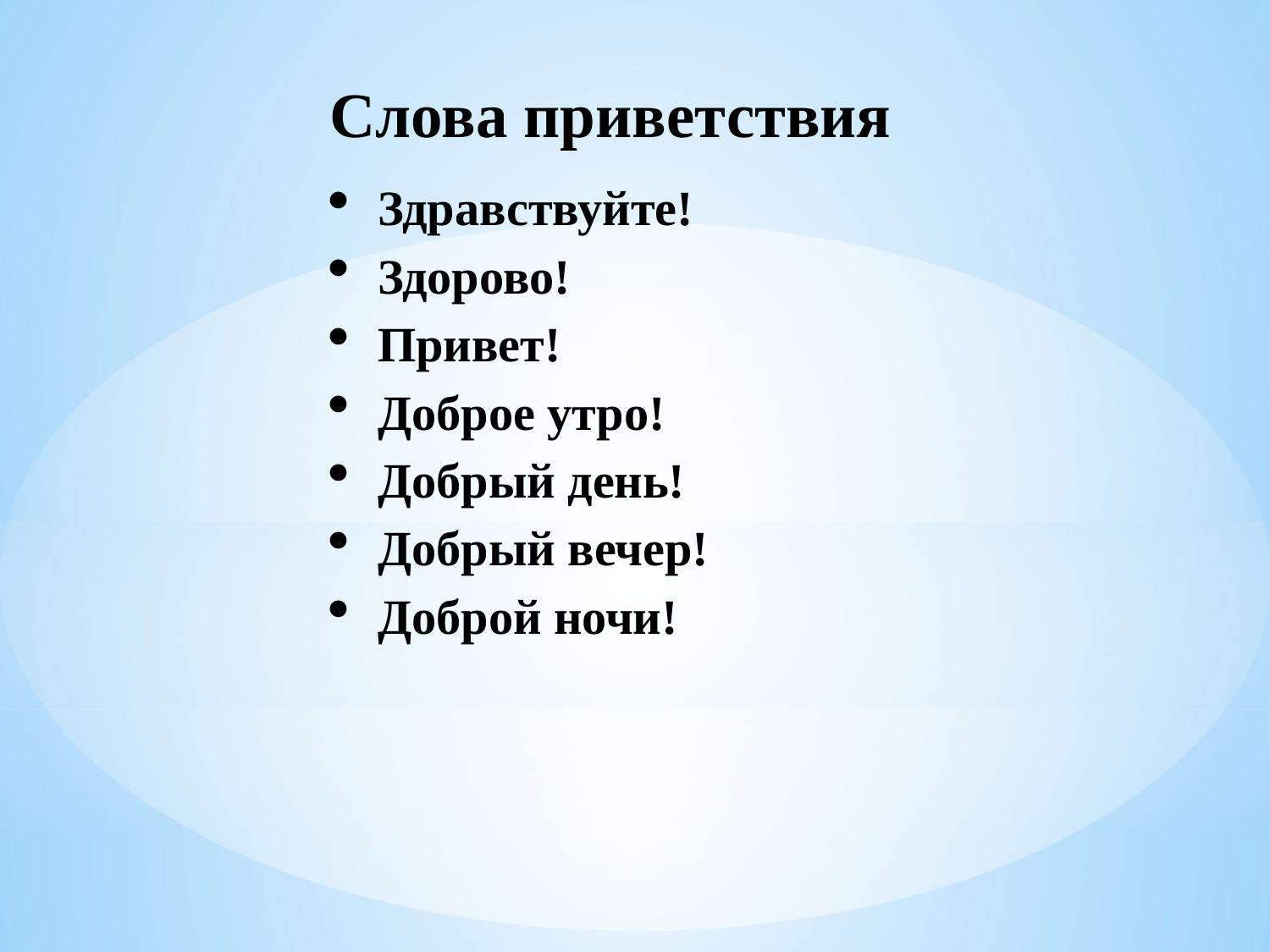

Слова приветствия
Здравствуйте!
Здорово!
Привет!
Доброе утро!
Добрый день!
Добрый вечер!
Доброй ночи!